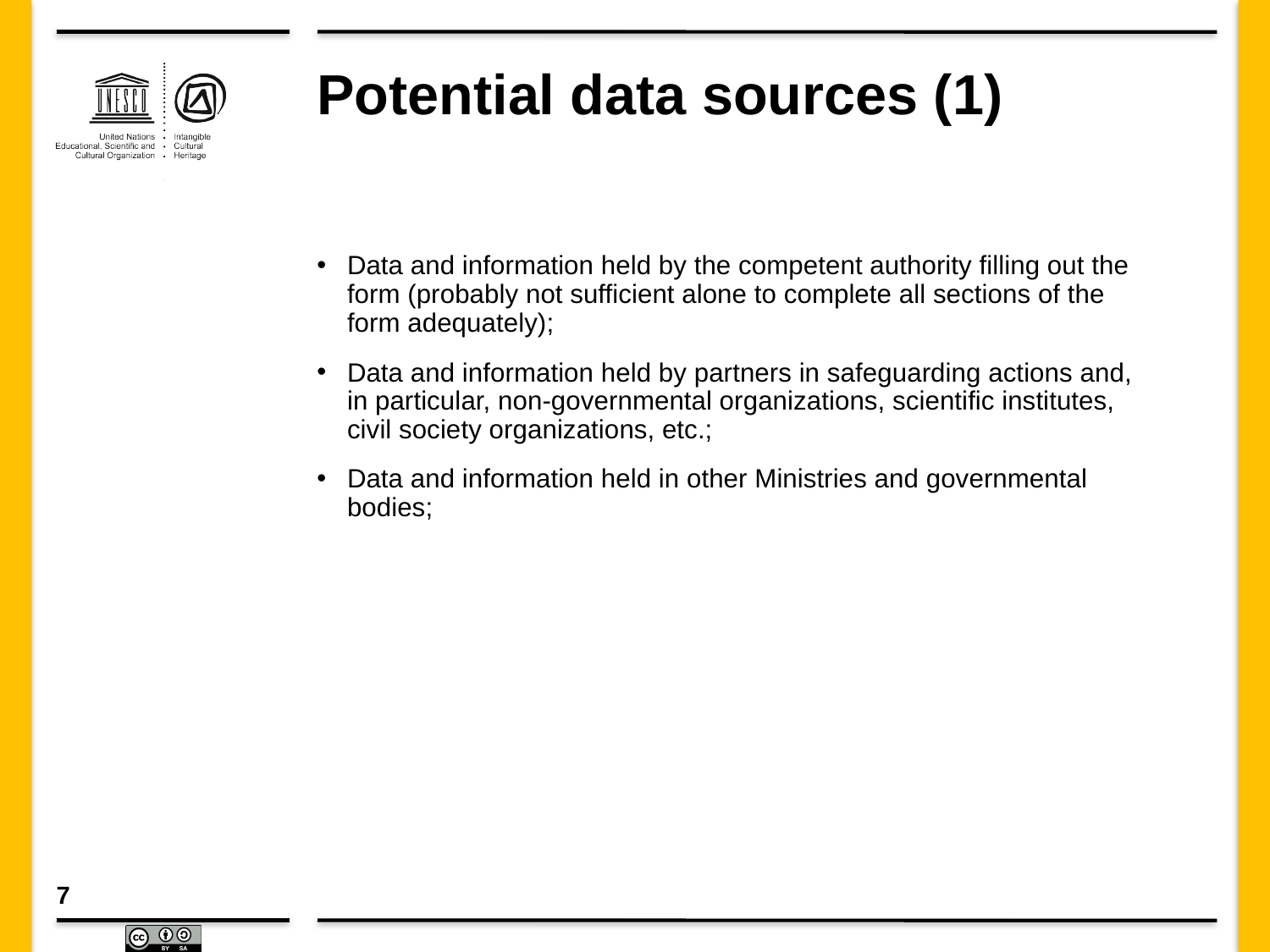

# Potential data sources (1)

Data and information held by the competent authority filling out the form (probably not sufficient alone to complete all sections of the form adequately);
Data and information held by partners in safeguarding actions and, in particular, non-governmental organizations, scientific institutes, civil society organizations, etc.;
Data and information held in other Ministries and governmental bodies;